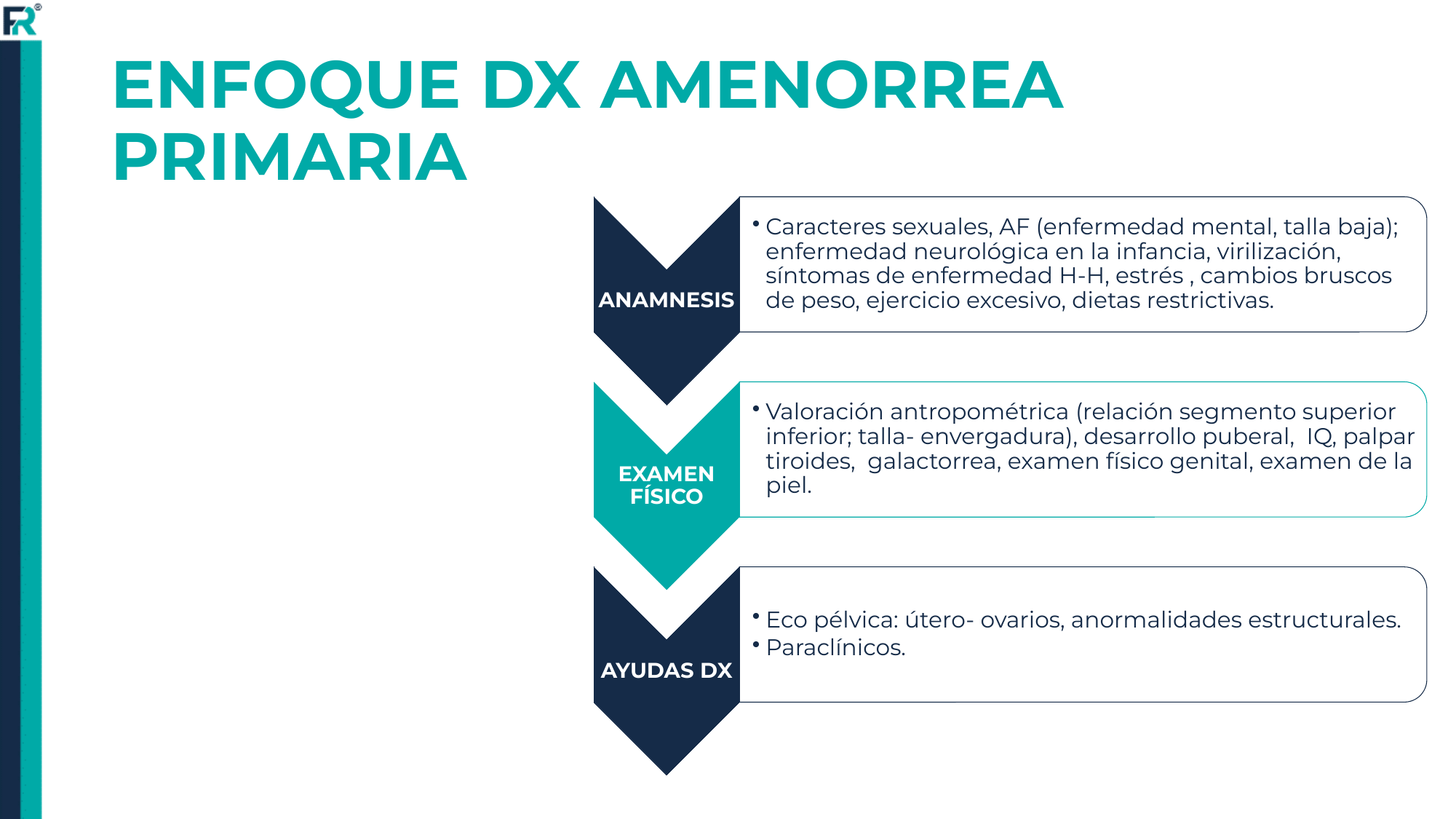

# ENFOQUE DX AMENORREA PRIMARIA
ANAMNESIS
Caracteres sexuales, AF (enfermedad mental, talla baja); enfermedad neurológica en la infancia, virilización, síntomas de enfermedad H-H, estrés , cambios bruscos de peso, ejercicio excesivo, dietas restrictivas.
EXAMEN FÍSICO
Valoración antropométrica (relación segmento superior inferior; talla- envergadura), desarrollo puberal,  IQ, palpar tiroides,  galactorrea, examen físico genital, examen de la piel.
AYUDAS DX
Eco pélvica: útero- ovarios, anormalidades estructurales.
Paraclínicos.